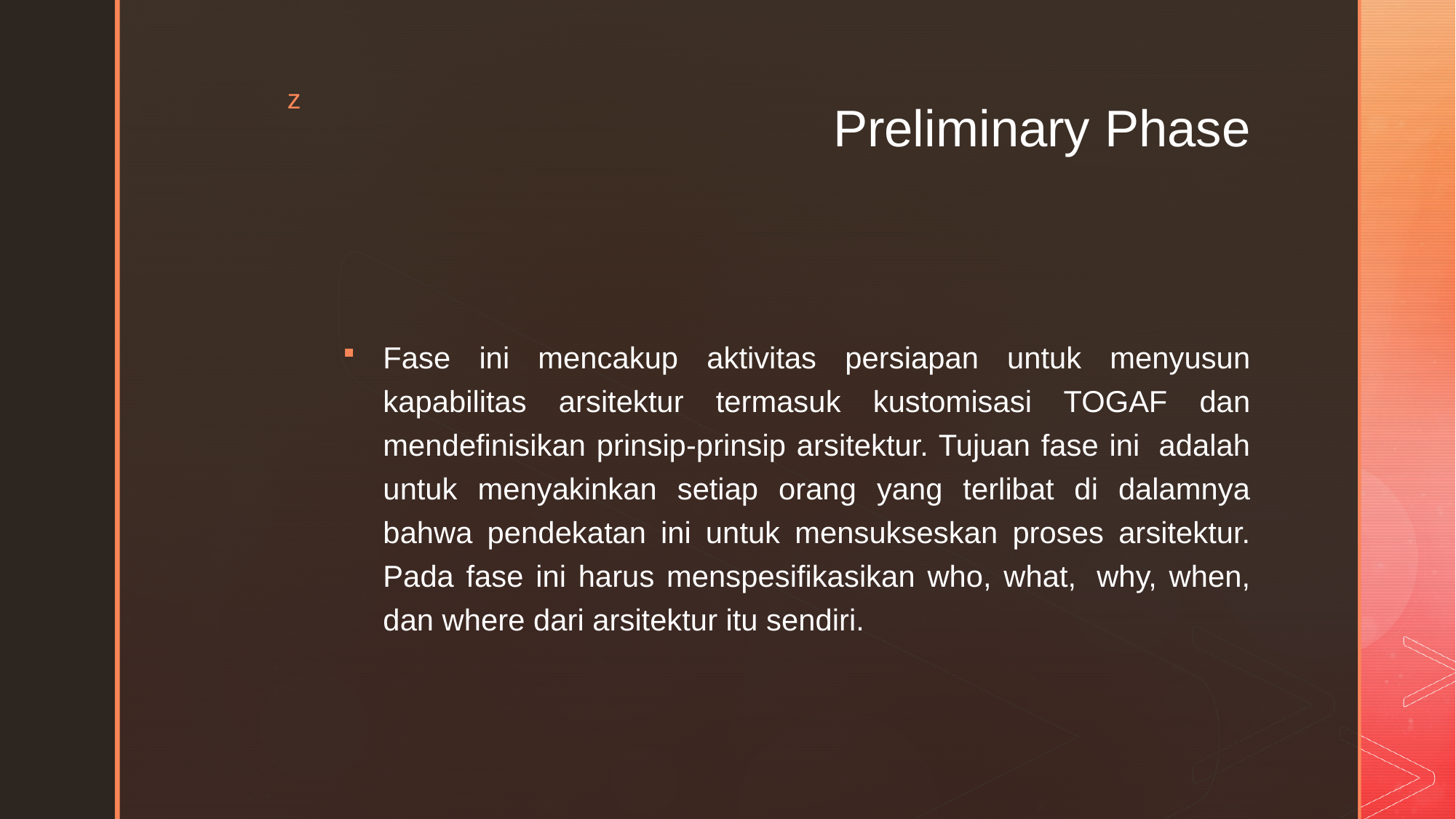

# Preliminary Phase
Fase ini mencakup aktivitas persiapan untuk menyusun kapabilitas arsitektur termasuk kustomisasi TOGAF dan mendefinisikan prinsip-prinsip arsitektur. Tujuan fase ini  adalah untuk menyakinkan setiap orang yang terlibat di dalamnya bahwa pendekatan ini untuk mensukseskan proses arsitektur. Pada fase ini harus menspesifikasikan who, what,  why, when, dan where dari arsitektur itu sendiri.